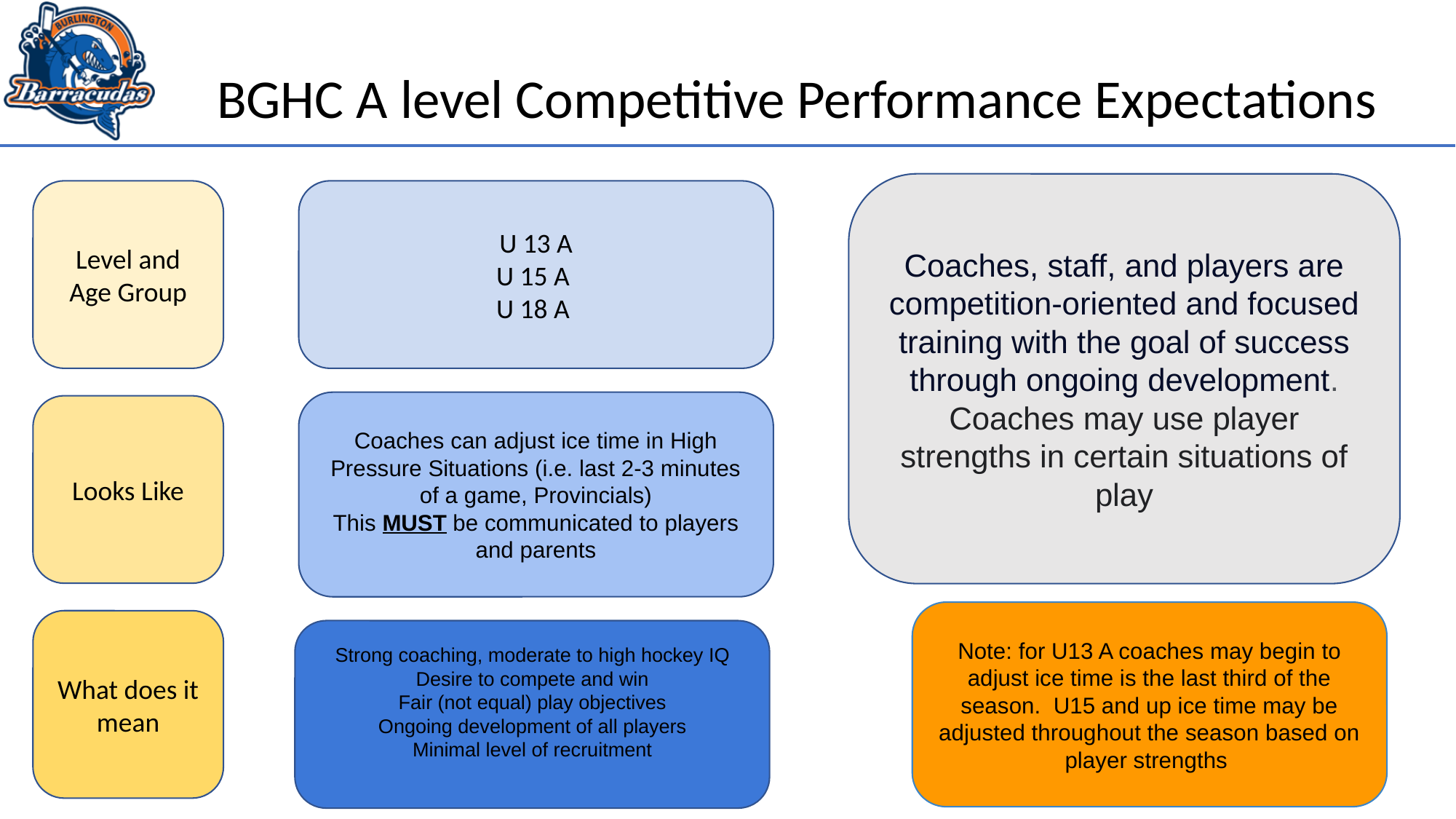

# BGHC A level Competitive Performance Expectations

Coaches, staff, and players are
competition-oriented and focused training with the goal of success through ongoing development. Coaches may use player strengths in certain situations of play
U 13 A
U 15 A
U 18 A
Level and Age Group
Coaches can adjust ice time in High Pressure Situations (i.e. last 2-3 minutes of a game, Provincials)
This MUST be communicated to players and parents
Looks Like
Note: for U13 A coaches may begin to adjust ice time is the last third of the season.  U15 and up ice time may be adjusted throughout the season based on player strengths
What does it mean
Strong coaching, moderate to high hockey IQ
Desire to compete and win
Fair (not equal) play objectives
Ongoing development of all players
Minimal level of recruitment